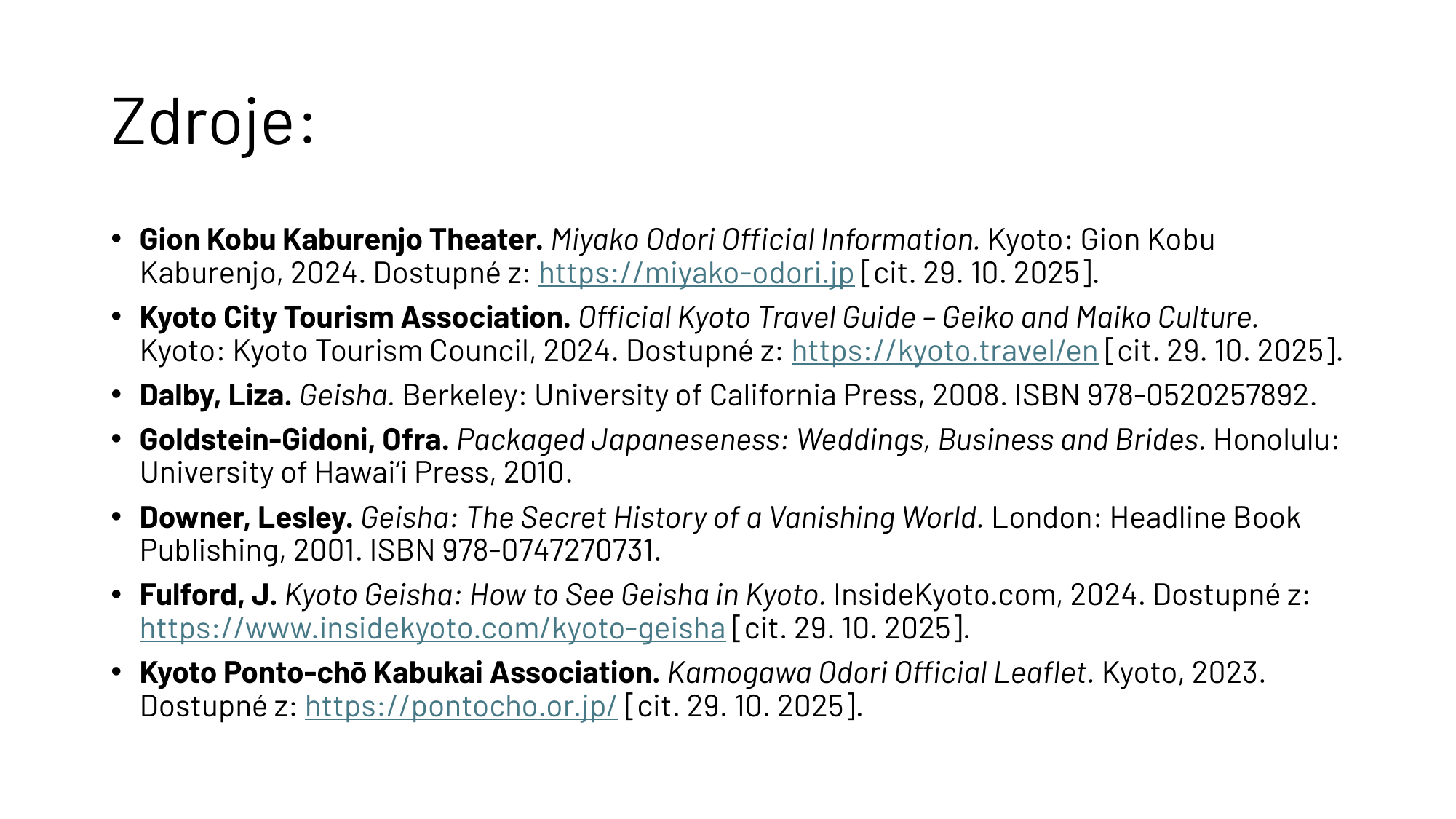

# Zdroje:
Gion Kobu Kaburenjo Theater. Miyako Odori Official Information. Kyoto: Gion Kobu Kaburenjo, 2024. Dostupné z: https://miyako-odori.jp [cit. 29. 10. 2025].
Kyoto City Tourism Association. Official Kyoto Travel Guide – Geiko and Maiko Culture. Kyoto: Kyoto Tourism Council, 2024. Dostupné z: https://kyoto.travel/en [cit. 29. 10. 2025].
Dalby, Liza. Geisha. Berkeley: University of California Press, 2008. ISBN 978-0520257892.
Goldstein-Gidoni, Ofra. Packaged Japaneseness: Weddings, Business and Brides. Honolulu: University of Hawai‘i Press, 2010.
Downer, Lesley. Geisha: The Secret History of a Vanishing World. London: Headline Book Publishing, 2001. ISBN 978-0747270731.
Fulford, J. Kyoto Geisha: How to See Geisha in Kyoto. InsideKyoto.com, 2024. Dostupné z: https://www.insidekyoto.com/kyoto-geisha [cit. 29. 10. 2025].
Kyoto Ponto-chō Kabukai Association. Kamogawa Odori Official Leaflet. Kyoto, 2023. Dostupné z: https://pontocho.or.jp/ [cit. 29. 10. 2025].